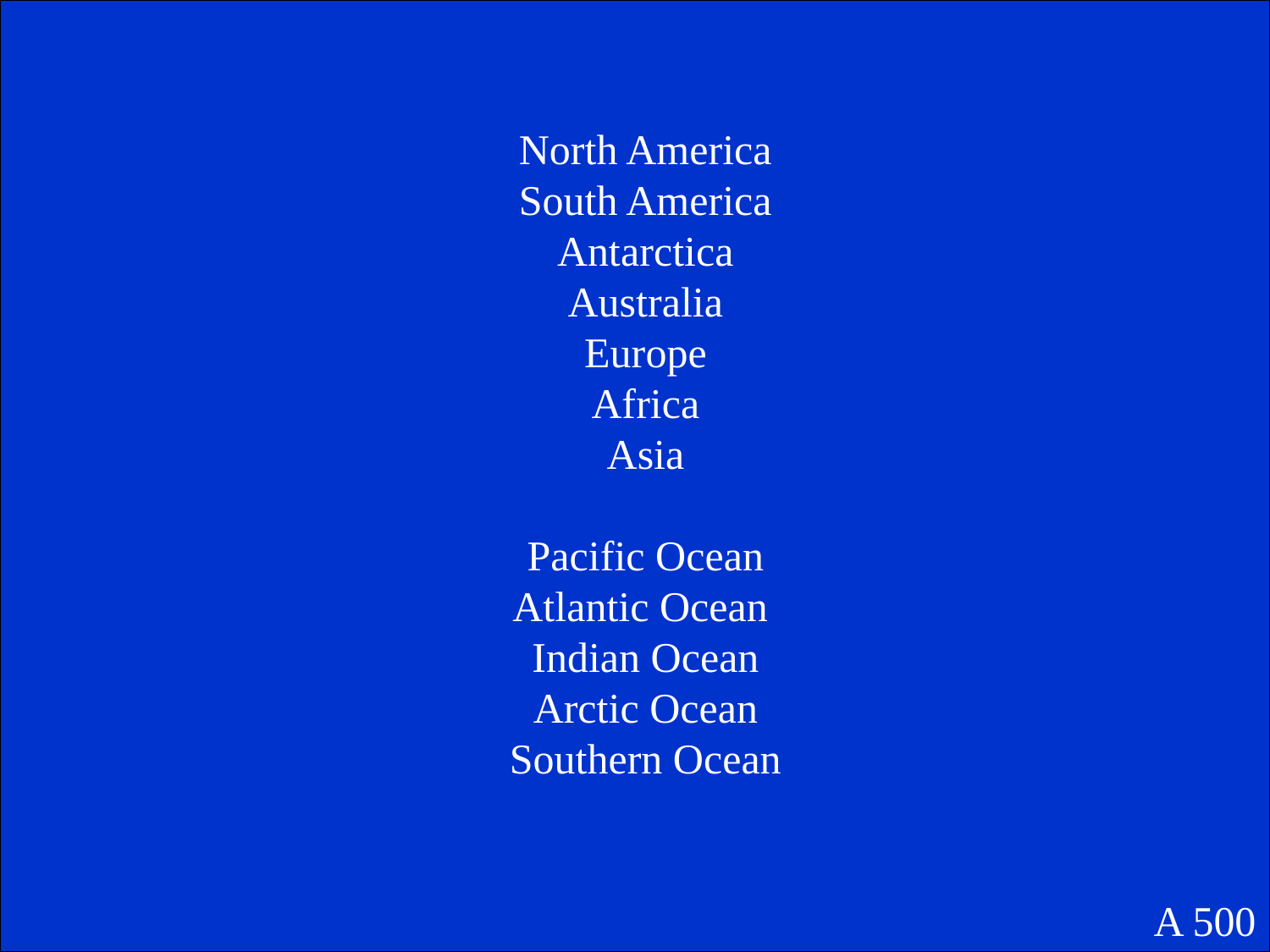

North America
South America
Antarctica
Australia
Europe
Africa
Asia

Pacific Ocean
Atlantic Ocean
Indian Ocean
Arctic Ocean
Southern Ocean
A 500